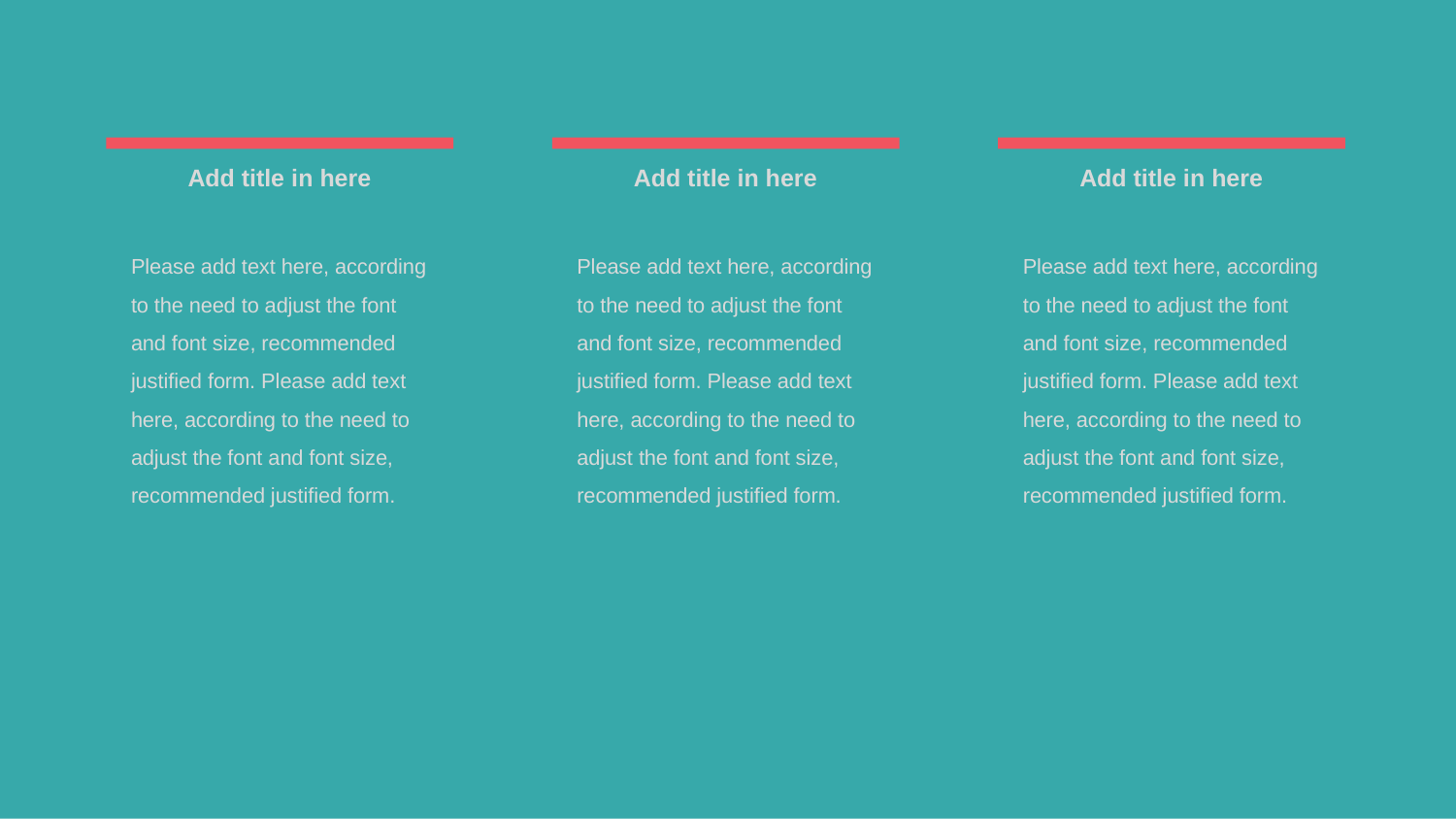

ADD THE SLIDE TITLE HERE

Add title in here

Please add text here, according to the need to adjust the font and font size, recommended justified form. Please add text here, according to the need to adjust the font and font size, recommended justified form.

Add title in here

Please add text here, according to the need to adjust the font and font size, recommended justified form. Please add text here, according to the need to adjust the font and font size, recommended justified form.

Add title in here

Please add text here, according to the need to adjust the font and font size, recommended justified form. Please add text here, according to the need to adjust the font and font size, recommended justified form.
Please add text here, according to the need to adjust the font and font size, recommended justified form. Please add text here, according to the need to adjust the font and font size, recommended justified form.